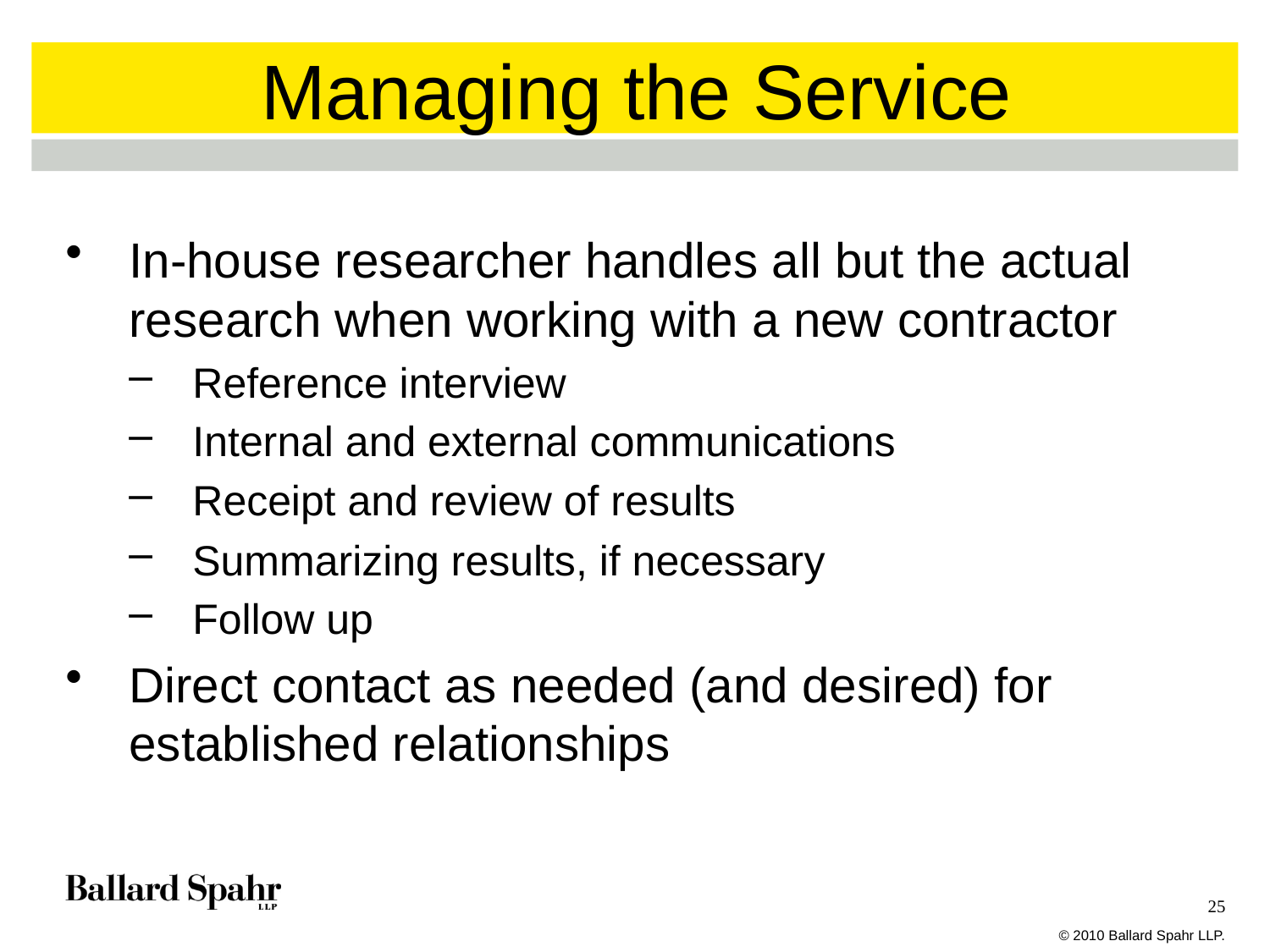

Managing the Service
In-house researcher handles all but the actual research when working with a new contractor
Reference interview
Internal and external communications
Receipt and review of results
Summarizing results, if necessary
Follow up
Direct contact as needed (and desired) for established relationships
© 2010 Ballard Spahr LLP.